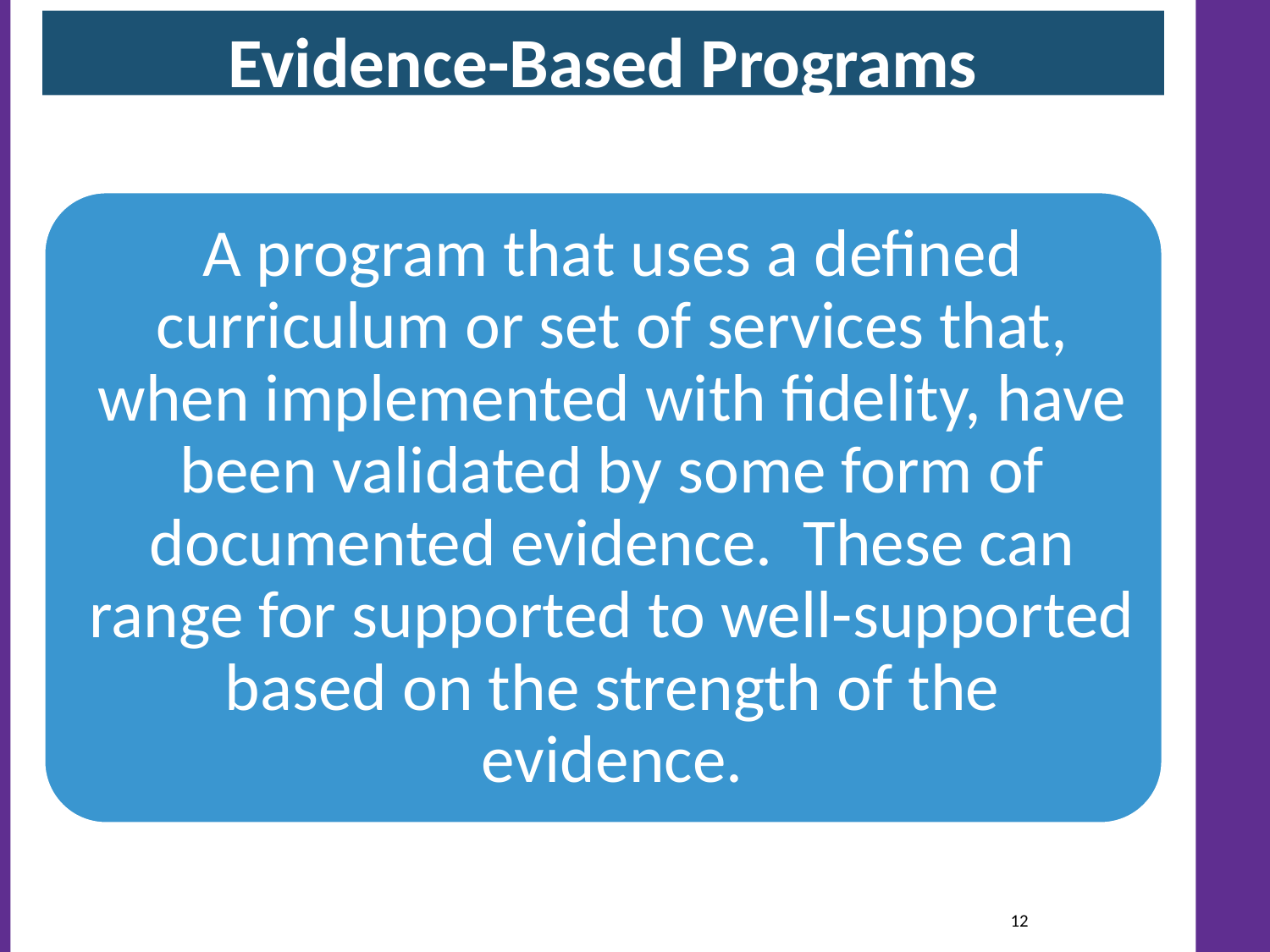

Evidence-Based Programs
#
A program that uses a defined curriculum or set of services that, when implemented with fidelity, have been validated by some form of documented evidence.  These can range for supported to well-supported based on the strength of the evidence.
12